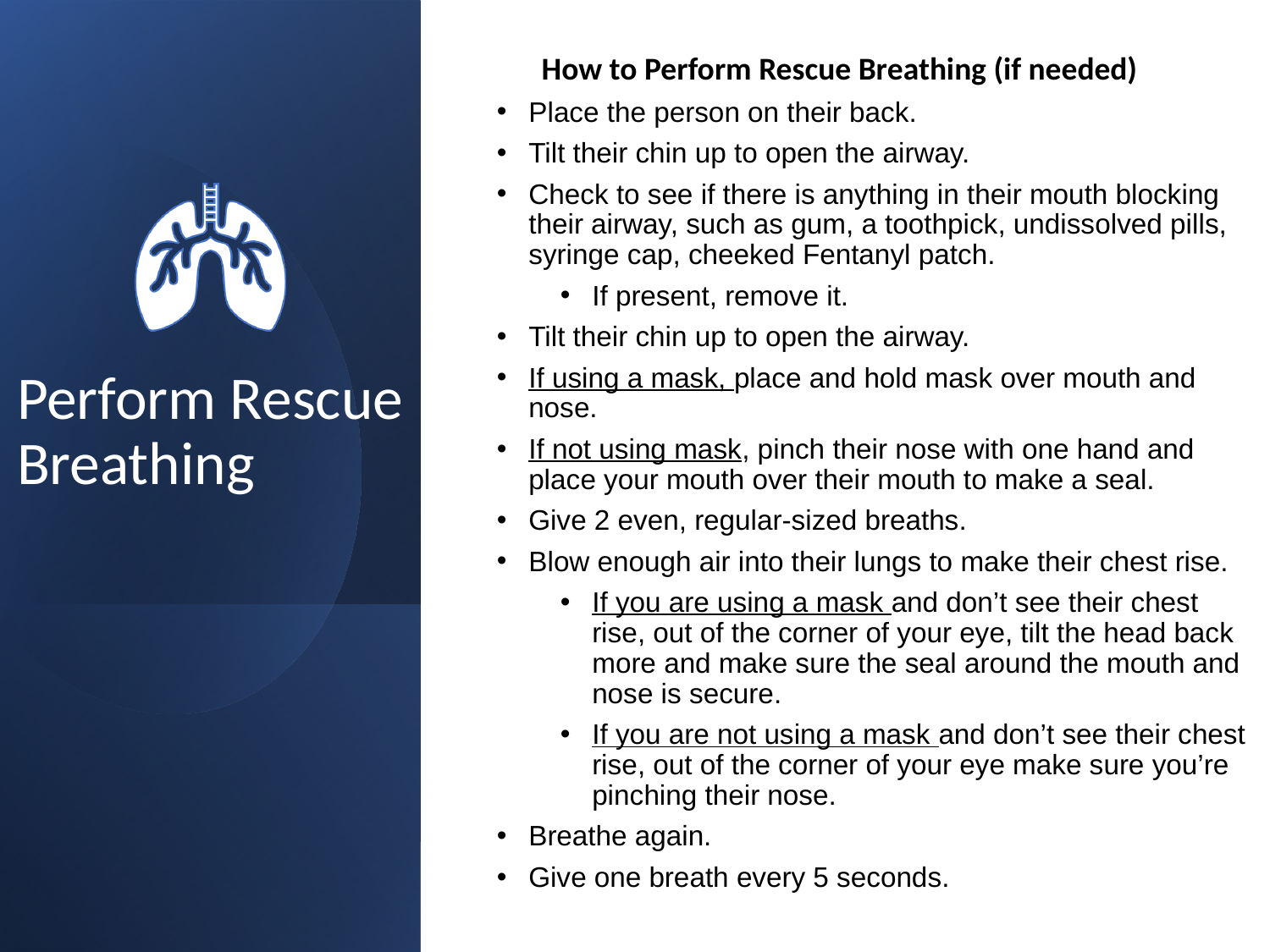

How to Perform Rescue Breathing (if needed)
Place the person on their back.
Tilt their chin up to open the airway.
Check to see if there is anything in their mouth blocking their airway, such as gum, a toothpick, undissolved pills, syringe cap, cheeked Fentanyl patch.
If present, remove it.
Tilt their chin up to open the airway.
If using a mask, place and hold mask over mouth and nose.
If not using mask, pinch their nose with one hand and place your mouth over their mouth to make a seal.
Give 2 even, regular-sized breaths.
Blow enough air into their lungs to make their chest rise.
If you are using a mask and don’t see their chest rise, out of the corner of your eye, tilt the head back more and make sure the seal around the mouth and nose is secure.
If you are not using a mask and don’t see their chest rise, out of the corner of your eye make sure you’re pinching their nose.
Breathe again.
Give one breath every 5 seconds.

# Perform Rescue Breathing